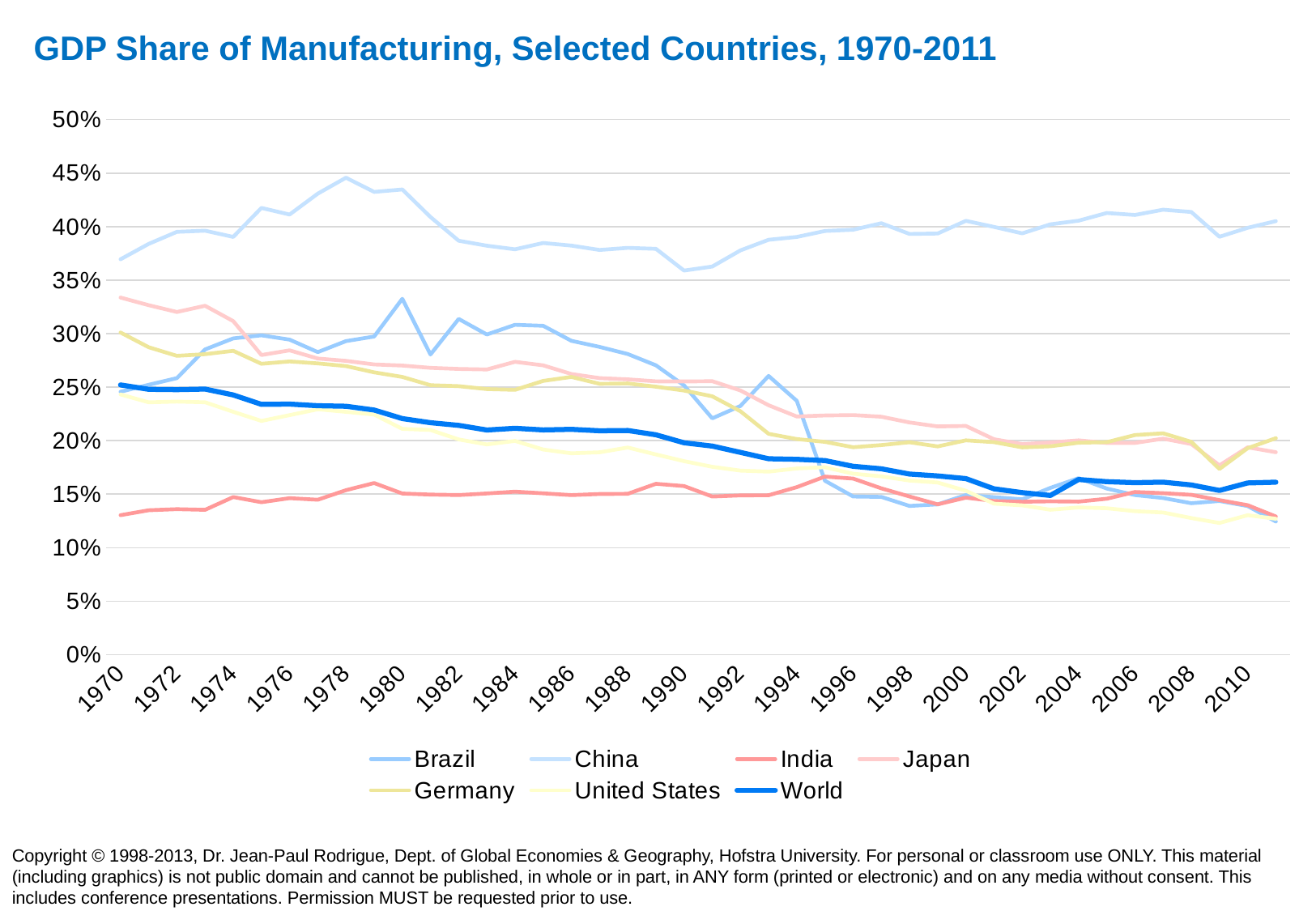

# GDP Share of Manufacturing, Selected Countries, 1970-2011

### Chart

| Category | Brazil | China | India | Japan | Germany | United States | World |
|---|---|---|---|---|---|---|---|
| 1970 | 0.2457142857142857 | 0.36948945908505443 | 0.13036356818045272 | 0.33371201285767427 | 0.3010621610876557 | 0.24320867913641686 | 0.25210373914044254 |
| 1971 | 0.25222222222222224 | 0.3838420288772464 | 0.13496214664749132 | 0.326588218876529 | 0.2872849105082752 | 0.2358504506989489 | 0.2479919190857709 |
| 1972 | 0.2584615384615385 | 0.39513088650683276 | 0.1359985190453593 | 0.3202500838639235 | 0.2792638591234279 | 0.2365623572644898 | 0.2476863221781534 |
| 1973 | 0.2852631578947368 | 0.39619350151371724 | 0.1353710683123527 | 0.32606230994760577 | 0.2808178856946159 | 0.23588774803476228 | 0.24820461092595603 |
| 1974 | 0.2955555555555555 | 0.3903938676445909 | 0.14729602406615822 | 0.3117036816792045 | 0.2839404157929239 | 0.22698525123090382 | 0.24273345060295654 |
| 1975 | 0.298421052631579 | 0.41747154663167707 | 0.1424644660451468 | 0.28000548062262653 | 0.2718341314434123 | 0.21844711378341752 | 0.23393610483928218 |
| 1976 | 0.2944067796610171 | 0.41131252884036473 | 0.14625131998608268 | 0.28439411979935747 | 0.27404320565399953 | 0.22386304136753082 | 0.23419794712919564 |
| 1977 | 0.28274725274725276 | 0.4308197187361638 | 0.14476643212672843 | 0.276743282001961 | 0.27220868125301395 | 0.22933967574543107 | 0.2326502333725748 |
| 1978 | 0.29303030303030303 | 0.44569558464610604 | 0.15370722176362633 | 0.274594694538639 | 0.2696887061069927 | 0.2269438290241652 | 0.23217901401114516 |
| 1979 | 0.2973271889400922 | 0.4324146019645215 | 0.1603671322874236 | 0.27121500176874797 | 0.26386581925741825 | 0.22439718265107136 | 0.22863637273166365 |
| 1980 | 0.33256880733944943 | 0.43469267782882287 | 0.15059136221579117 | 0.2702130108442525 | 0.2595693445188282 | 0.2110349110630533 | 0.22064772846995515 |
| 1981 | 0.28052805280528054 | 0.40896022999520826 | 0.14962640819862238 | 0.26802854892877154 | 0.25182724547926255 | 0.21001723713319156 | 0.2168242659206426 |
| 1982 | 0.31374663072776277 | 0.3868157423971376 | 0.14913852311269854 | 0.2670195474559271 | 0.25095528918846643 | 0.20118752603959475 | 0.21432352076022357 |
| 1983 | 0.2991774383078732 | 0.38216273607670287 | 0.15064141131329326 | 0.26654919421718604 | 0.2481997141042139 | 0.19650645406683967 | 0.20997422829597073 |
| 1984 | 0.3082787118837276 | 0.378801254974398 | 0.15234606821777633 | 0.273698234095116 | 0.24747697298838994 | 0.19978657916034254 | 0.21159197185738107 |
| 1985 | 0.30731144737627014 | 0.3847194212048433 | 0.15074937161241192 | 0.27039207489897216 | 0.255856788715257 | 0.19172897295020072 | 0.21004487962392793 |
| 1986 | 0.2932849719143312 | 0.3822417732055005 | 0.1491328040811013 | 0.26226436650060364 | 0.2595466314473287 | 0.18817729384655368 | 0.21057964734171292 |
| 1987 | 0.2875976993137509 | 0.378203357242576 | 0.1501429334776292 | 0.2584270592623888 | 0.25311362781621227 | 0.18910406469461588 | 0.2092519533771513 |
| 1988 | 0.28096123194092965 | 0.3801324692252707 | 0.15030797385126884 | 0.2573155463809291 | 0.25345957772827143 | 0.19362933981465014 | 0.20950837611472373 |
| 1989 | 0.2704351298757562 | 0.3792538504248669 | 0.15966733049779508 | 0.25546463636825006 | 0.2504525172740566 | 0.18709096257077726 | 0.20548055851448274 |
| 1990 | 0.2516538037486218 | 0.3589075270981714 | 0.15755274264161848 | 0.25532342274599507 | 0.24681263728483016 | 0.1808229651768958 | 0.19803632559212003 |
| 1991 | 0.22086388216169592 | 0.3626899830290468 | 0.14775702254920228 | 0.25559764376928135 | 0.24146357356965986 | 0.17557881276080226 | 0.19496161159891223 |
| 1992 | 0.23244929797191888 | 0.3777797804129845 | 0.14886198228277034 | 0.24692288782648825 | 0.2274690609075468 | 0.17197806564412302 | 0.18903137196797298 |
| 1993 | 0.2604809533943392 | 0.3877110948386625 | 0.14899227266520523 | 0.23310482169205976 | 0.20638811951205133 | 0.1710536262340686 | 0.18308117338424224 |
| 1994 | 0.23721309832333445 | 0.3903541776374324 | 0.1565540318821113 | 0.2226095758738713 | 0.2015205925260914 | 0.17398478059881942 | 0.18254752463482124 |
| 1995 | 0.16252598701039198 | 0.39591511175998817 | 0.16641168073374918 | 0.2235401890690421 | 0.19890722207195025 | 0.17516611634258694 | 0.18138735907012227 |
| 1996 | 0.14783652422017 | 0.39706271000868354 | 0.16453171724471866 | 0.22389676464420663 | 0.1938986666666667 | 0.16906692018140007 | 0.17603313852008648 |
| 1997 | 0.1474305939325793 | 0.4031594996234317 | 0.15542838307006215 | 0.22239573823197245 | 0.195885182474119 | 0.16664049571803016 | 0.1737030553648571 |
| 1998 | 0.13898022620793316 | 0.39313268216466585 | 0.1477976569229584 | 0.2170241550554213 | 0.1985456957697607 | 0.16270449605308318 | 0.168780999406666 |
| 1999 | 0.1404262910798122 | 0.39354183813443083 | 0.1404709185643673 | 0.21332422405526644 | 0.19465053494650536 | 0.16085367164820988 | 0.1670462134171813 |
| 2000 | 0.14916208979874215 | 0.4054076496977184 | 0.14670714944662938 | 0.21377091809144871 | 0.2003028083028083 | 0.1531397745181234 | 0.1645269479158118 |
| 2001 | 0.14717817493718013 | 0.3997193381516675 | 0.14356196360100248 | 0.2013657784339696 | 0.19863456872353588 | 0.14109967851943053 | 0.15495599993594045 |
| 2002 | 0.14518798610387448 | 0.3937004671485345 | 0.14290202533352603 | 0.19677870446982554 | 0.19376231122783977 | 0.13949689335423315 | 0.15144385659411308 |
| 2003 | 0.15586064985517203 | 0.40213400978374475 | 0.14328758331007407 | 0.19828174450762023 | 0.19478463329452853 | 0.13544588026295618 | 0.1488069323515298 |
| 2004 | 0.16493604422976485 | 0.4055351955626894 | 0.14303950921852968 | 0.20033677085506718 | 0.19808717037846704 | 0.13761040193934462 | 0.16368385432017005 |
| 2005 | 0.15522072764140363 | 0.41270937182041256 | 0.14571896786466274 | 0.19785276134494137 | 0.19860636576155366 | 0.13683213549501366 | 0.16166196780376077 |
| 2006 | 0.1491409100040346 | 0.41086663066954654 | 0.1520212030567174 | 0.19788922944539722 | 0.20529409222524742 | 0.13409440835179692 | 0.16073139412762477 |
| 2007 | 0.14639933807880526 | 0.4158043801035156 | 0.15089038363775767 | 0.20189007187871852 | 0.2068849083796582 | 0.13284103768855018 | 0.1612252375374196 |
| 2008 | 0.1415020696173706 | 0.41365405604867295 | 0.149398416896993 | 0.19685628339298572 | 0.19892473118279574 | 0.1276504469277672 | 0.15860256067877196 |
| 2009 | 0.14362642016864824 | 0.3905094355858194 | 0.14440962473695734 | 0.1769143566427466 | 0.17351442408928192 | 0.1230480152989934 | 0.15344587537189694 |
| 2010 | 0.13888714002988106 | 0.3988836770654954 | 0.1396817330605612 | 0.19378869559369422 | 0.19298934380257998 | 0.1303531528571924 | 0.16048440819229998 |
| 2011 | 0.12441219991578023 | 0.4051174082110554 | 0.12912556503566563 | 0.18918644520980868 | 0.20231042197022292 | 0.1270172050279829 | 0.16119920076531893 |
Copyright © 1998-2013, Dr. Jean-Paul Rodrigue, Dept. of Global Economies & Geography, Hofstra University. For personal or classroom use ONLY. This material (including graphics) is not public domain and cannot be published, in whole or in part, in ANY form (printed or electronic) and on any media without consent. This includes conference presentations. Permission MUST be requested prior to use.